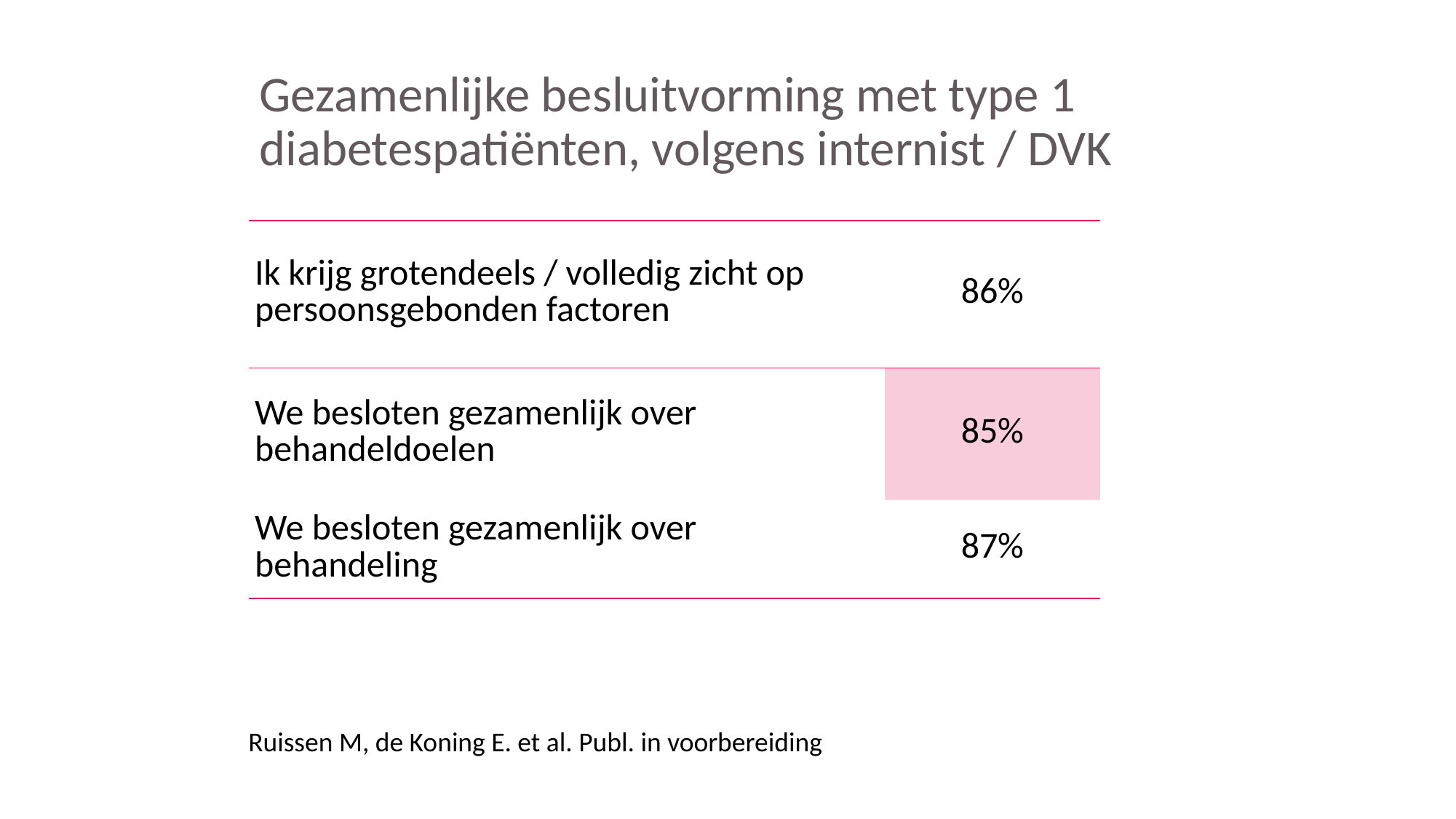

Gezamenlijke besluitvorming met type 1 diabetespatiënten, volgens internist / DVK
| Ik krijg grotendeels / volledig zicht op persoonsgebonden factoren | 86% |
| --- | --- |
| We besloten gezamenlijk over behandeldoelen | 85% |
| We besloten gezamenlijk over behandeling | 87% |
Ruissen M, de Koning E. et al. Publ. in voorbereiding